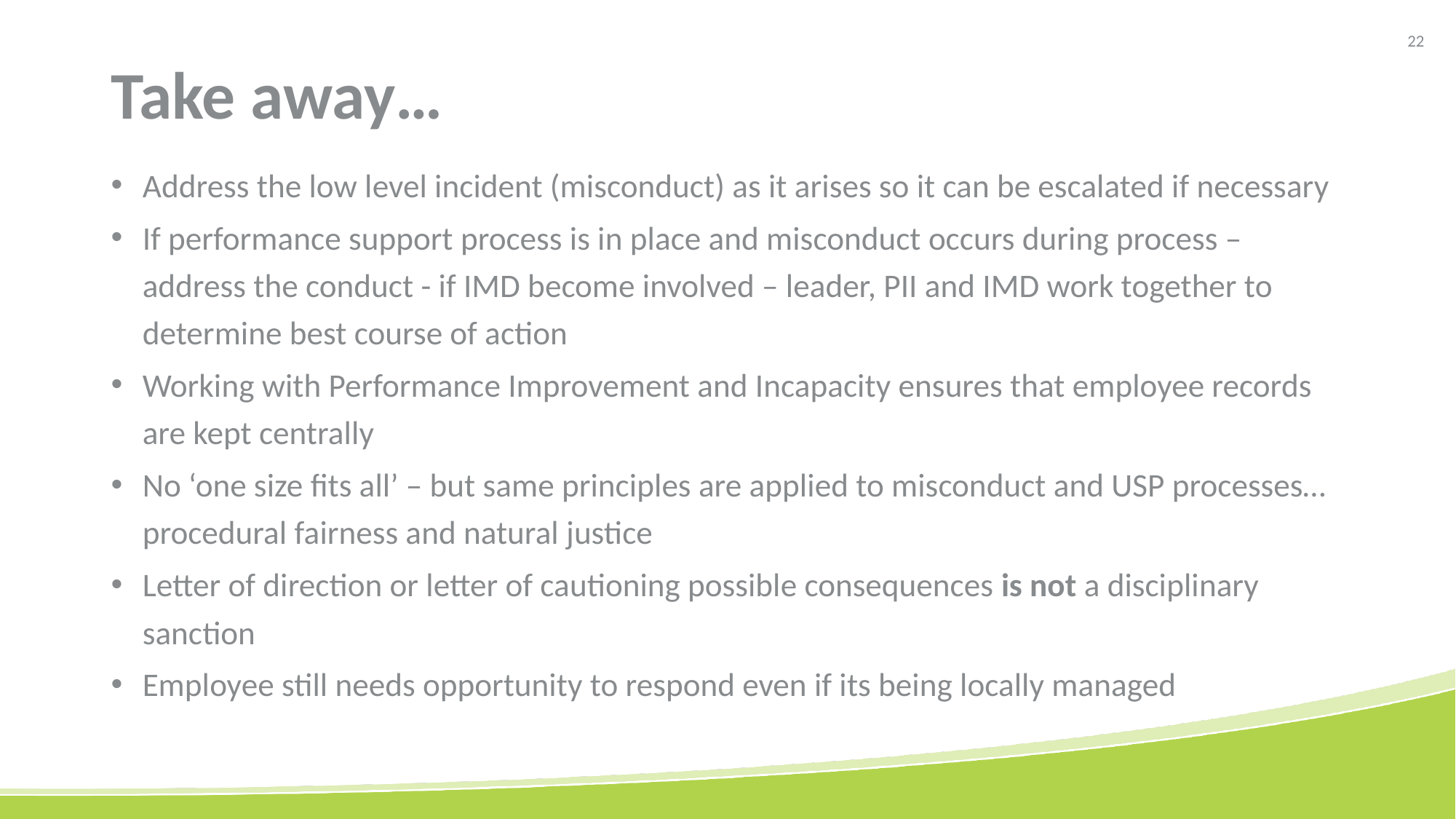

# Take away…
Address the low level incident (misconduct) as it arises so it can be escalated if necessary
If performance support process is in place and misconduct occurs during process – address the conduct - if IMD become involved – leader, PII and IMD work together to determine best course of action
Working with Performance Improvement and Incapacity ensures that employee records are kept centrally
No ‘one size fits all’ – but same principles are applied to misconduct and USP processes… procedural fairness and natural justice
Letter of direction or letter of cautioning possible consequences is not a disciplinary sanction
Employee still needs opportunity to respond even if its being locally managed